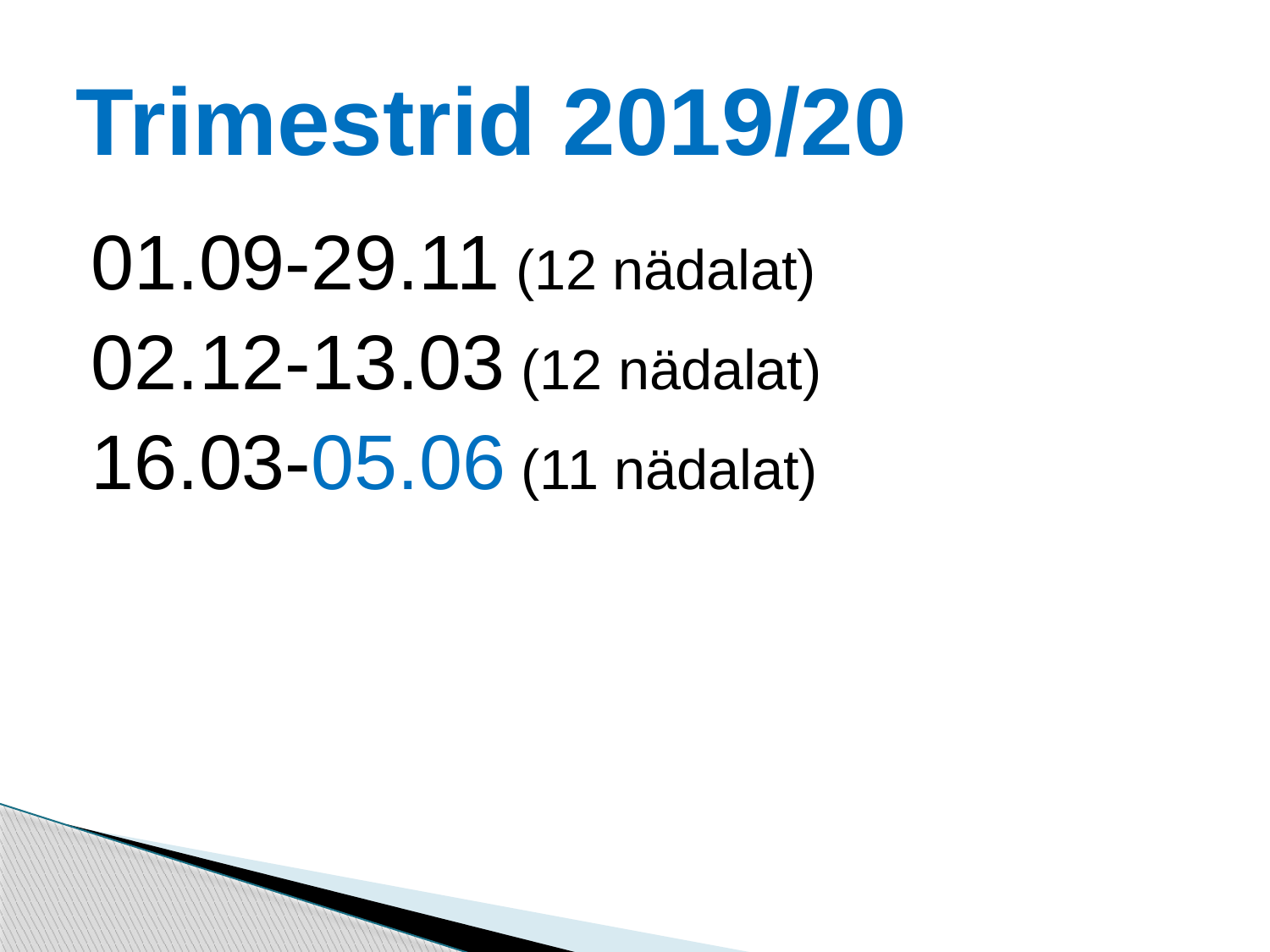

# Trimestrid 2019/20
01.09-29.11 (12 nädalat)
02.12-13.03 (12 nädalat)
16.03-05.06 (11 nädalat)